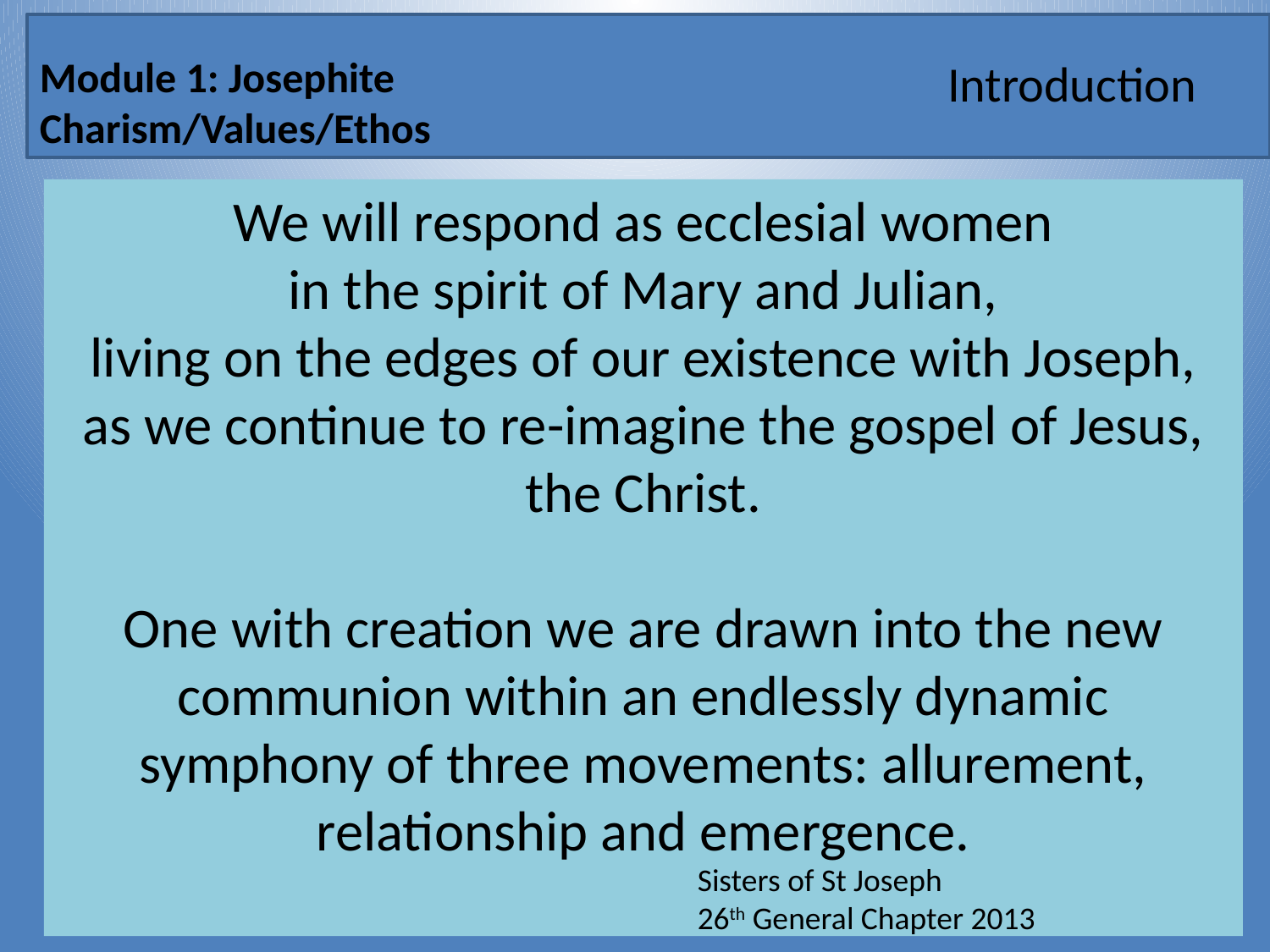

Module 1: Josephite Charism/Values/Ethos
Introduction
We will respond as ecclesial women
in the spirit of Mary and Julian,
living on the edges of our existence with Joseph,
as we continue to re-imagine the gospel of Jesus, the Christ.

One with creation we are drawn into the new communion within an endlessly dynamic symphony of three movements: allurement, relationship and emergence.

Sisters of St Joseph
26th General Chapter 2013